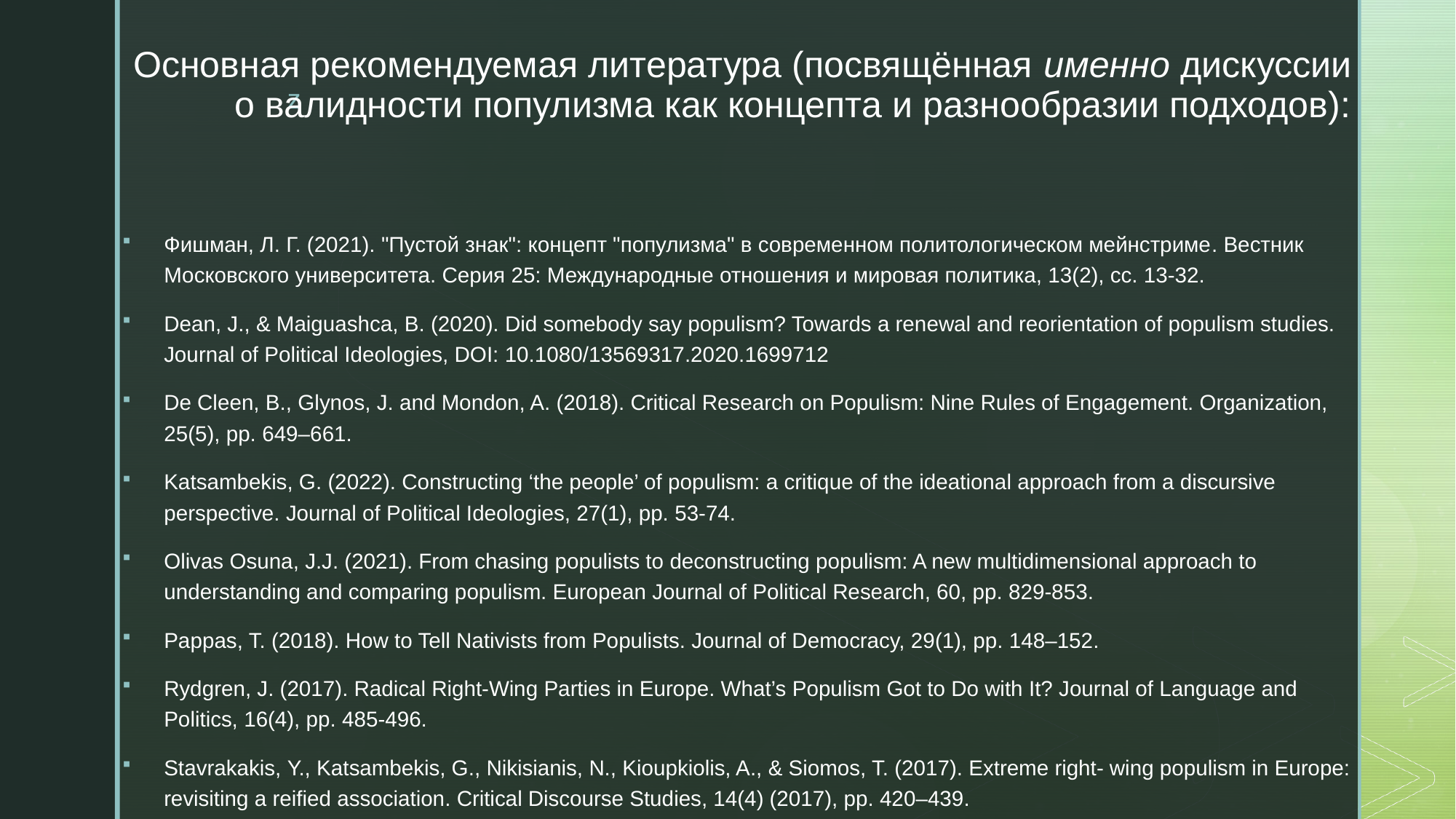

# Основная рекомендуемая литература (посвящённая именно дискуссии о валидности популизма как концепта и разнообразии подходов):
Фишман, Л. Г. (2021). "Пустой знак": концепт "популизма" в современном политологическом мейнстриме. Вестник Московского университета. Серия 25: Международные отношения и мировая политика, 13(2), сс. 13-32.
Dean, J., & Maiguashca, B. (2020). Did somebody say populism? Towards a renewal and reorientation of populism studies. Journal of Political Ideologies, DOI: 10.1080/13569317.2020.1699712
De Cleen, B., Glynos, J. and Mondon, A. (2018). Critical Research on Populism: Nine Rules of Engagement. Organization, 25(5), pp. 649–661.
Katsambekis, G. (2022). Constructing ‘the people’ of populism: a critique of the ideational approach from a discursive perspective. Journal of Political Ideologies, 27(1), pp. 53-74.
Olivas Osuna, J.J. (2021). From chasing populists to deconstructing populism: A new multidimensional approach to understanding and comparing populism. European Journal of Political Research, 60, pp. 829-853.
Pappas, T. (2018). How to Tell Nativists from Populists. Journal of Democracy, 29(1), pp. 148‒152.
Rydgren, J. (2017). Radical Right-Wing Parties in Europe. What’s Populism Got to Do with It? Journal of Language and Politics, 16(4), pp. 485-496.
Stavrakakis, Y., Katsambekis, G., Nikisianis, N., Kioupkiolis, A., & Siomos, T. (2017). Extreme right- wing populism in Europe: revisiting a reified association. Critical Discourse Studies, 14(4) (2017), pp. 420–439.